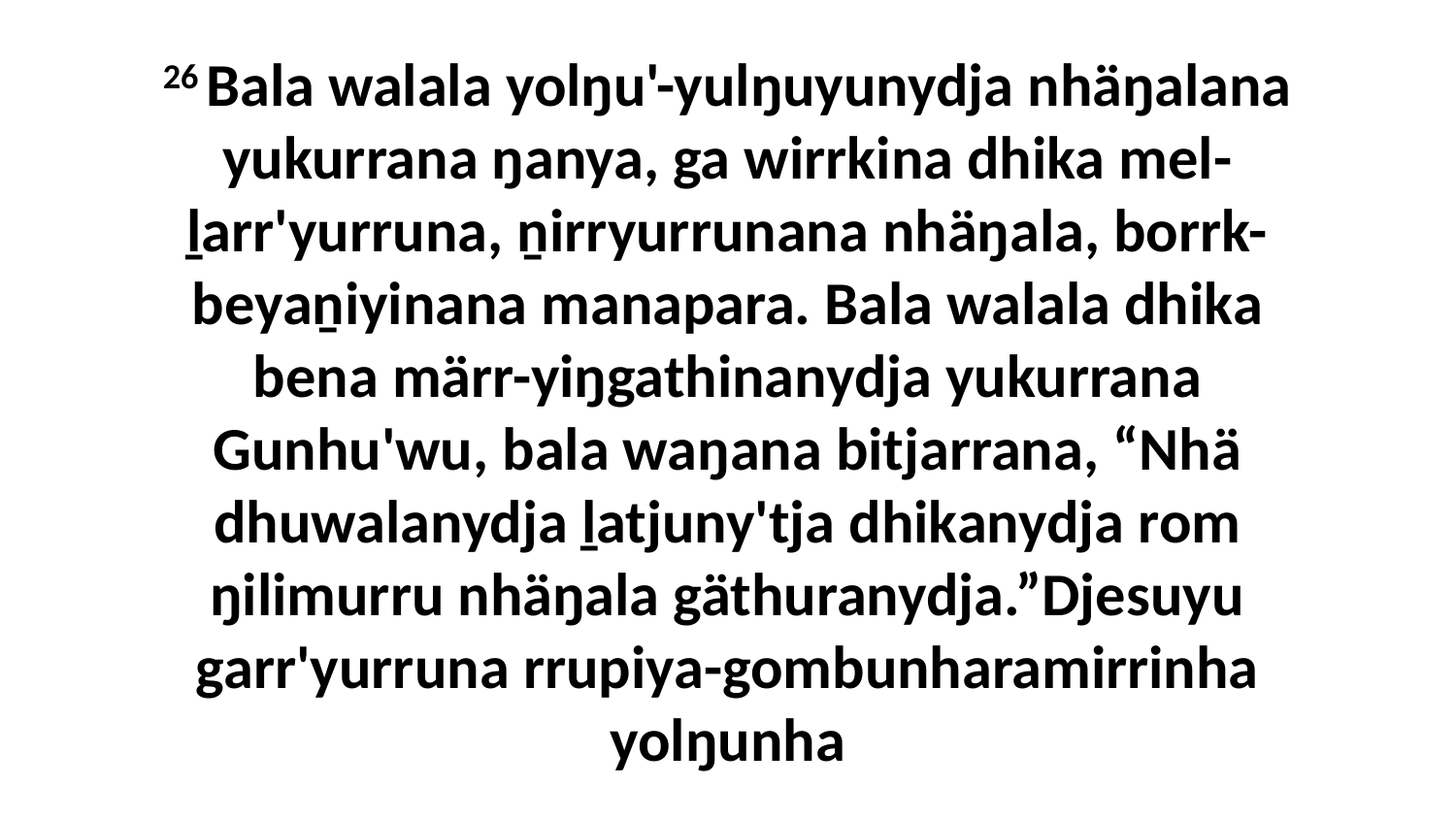

26 Bala walala yolŋu'-yulŋuyunydja nhäŋalana yukurrana ŋanya, ga wirrkina dhika mel-ḻarr'yurruna, ṉirryurrunana nhäŋala, borrk-beyaṉiyinana manapara. Bala walala dhika bena märr-yiŋgathinanydja yukurrana Gunhu'wu, bala waŋana bitjarrana, “Nhä dhuwalanydja ḻatjuny'tja dhikanydja rom ŋilimurru nhäŋala gäthuranydja.”Djesuyu garr'yurruna rrupiya-gombunharamirrinha yolŋunha